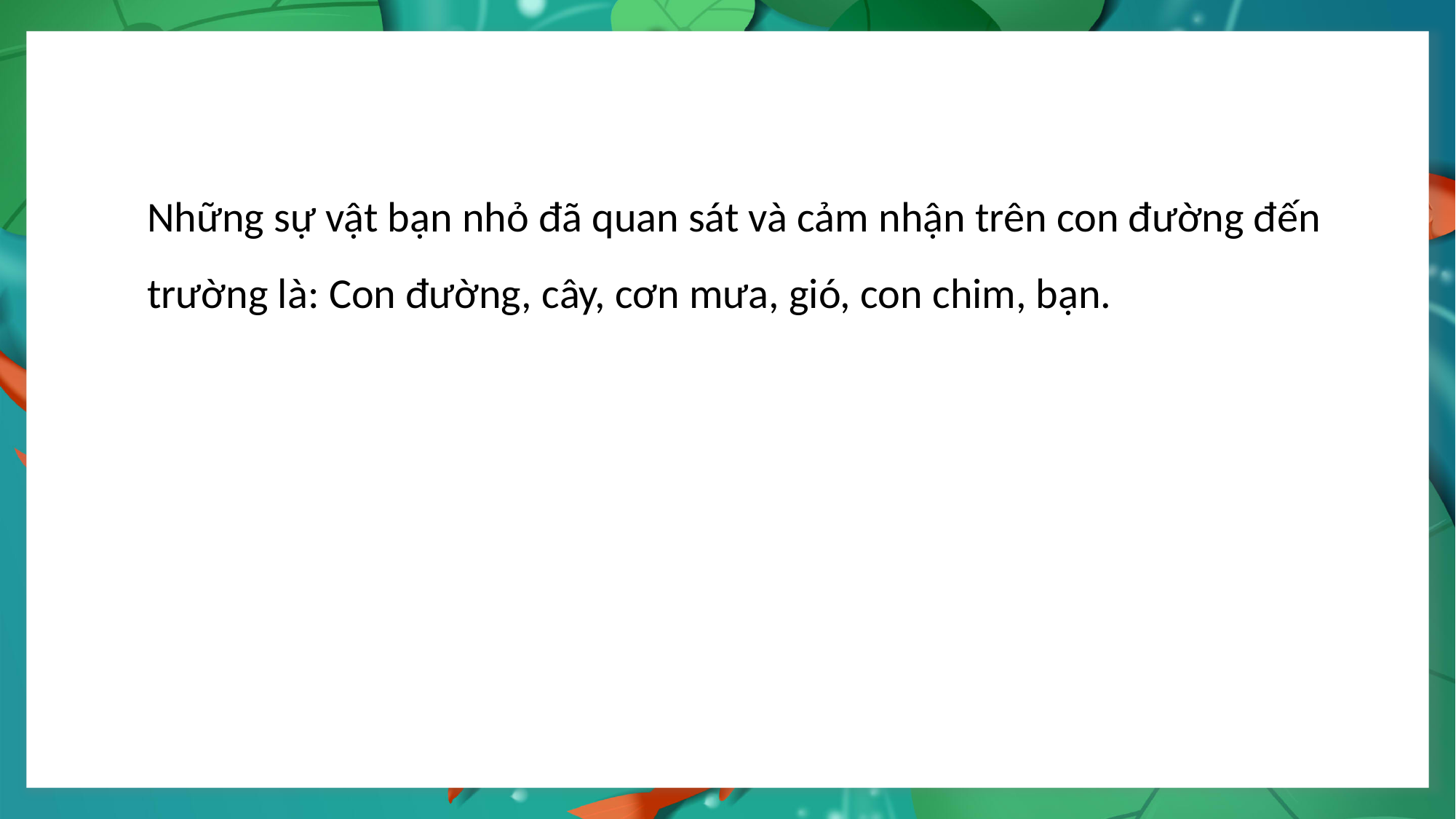

Những sự vật bạn nhỏ đã quan sát và cảm nhận trên con đường đến trường là: Con đường, cây, cơn mưa, gió, con chim, bạn.